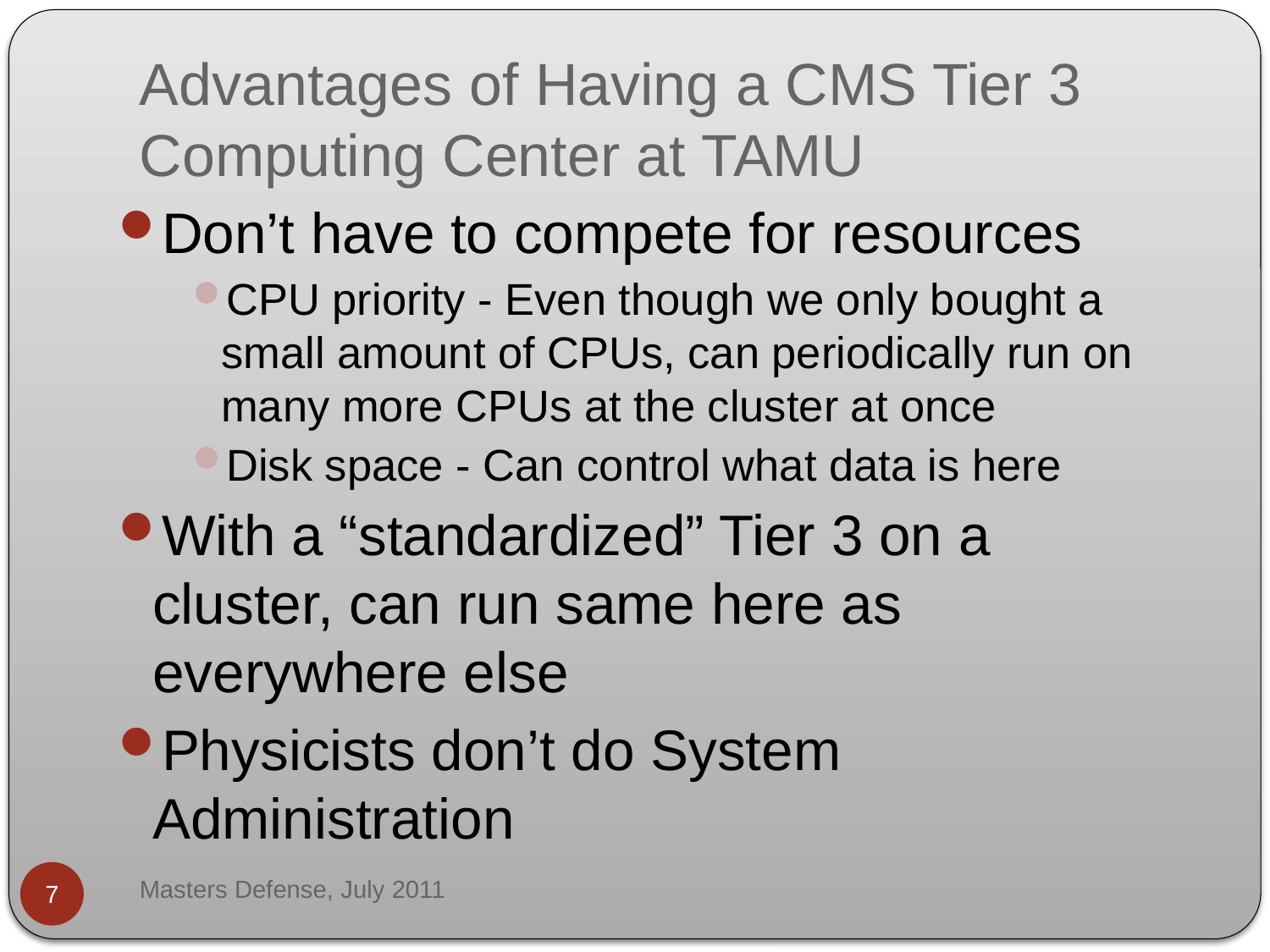

# Advantages of Having a CMS Tier 3 Computing Center at TAMU
Don’t have to compete for resources
CPU priority - Even though we only bought a small amount of CPUs, can periodically run on many more CPUs at the cluster at once
Disk space - Can control what data is here
With a “standardized” Tier 3 on a cluster, can run same here as everywhere else
Physicists don’t do System Administration
Masters Defense, July 2011
7